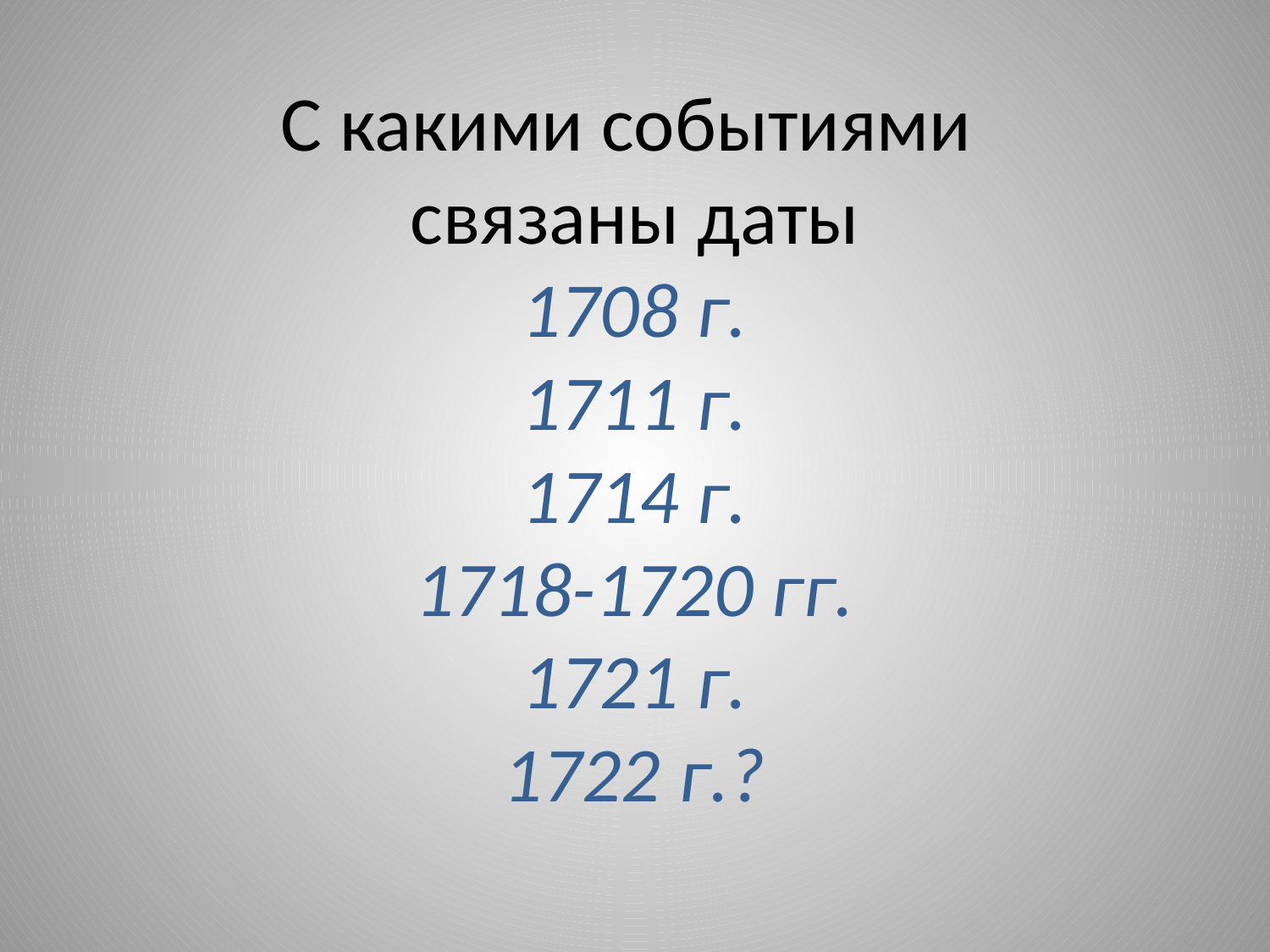

# С какими событиями связаны даты 1708 г. 1711 г. 1714 г. 1718-1720 гг. 1721 г. 1722 г.?